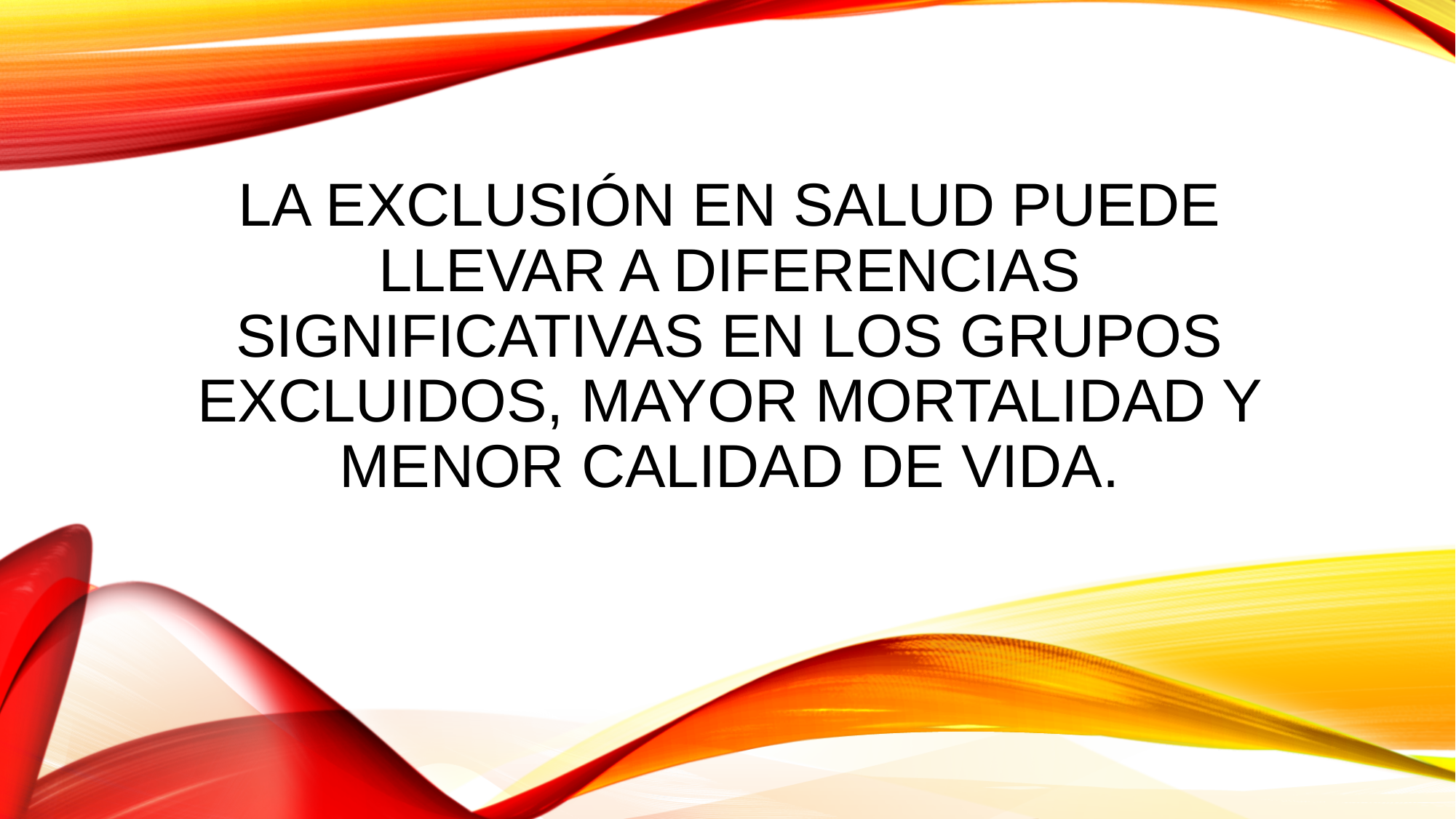

# La exclusión en salud puede llevar a diferencias significativas en los grupos excluidos, mayor mortalidad y menor calidad de vida.